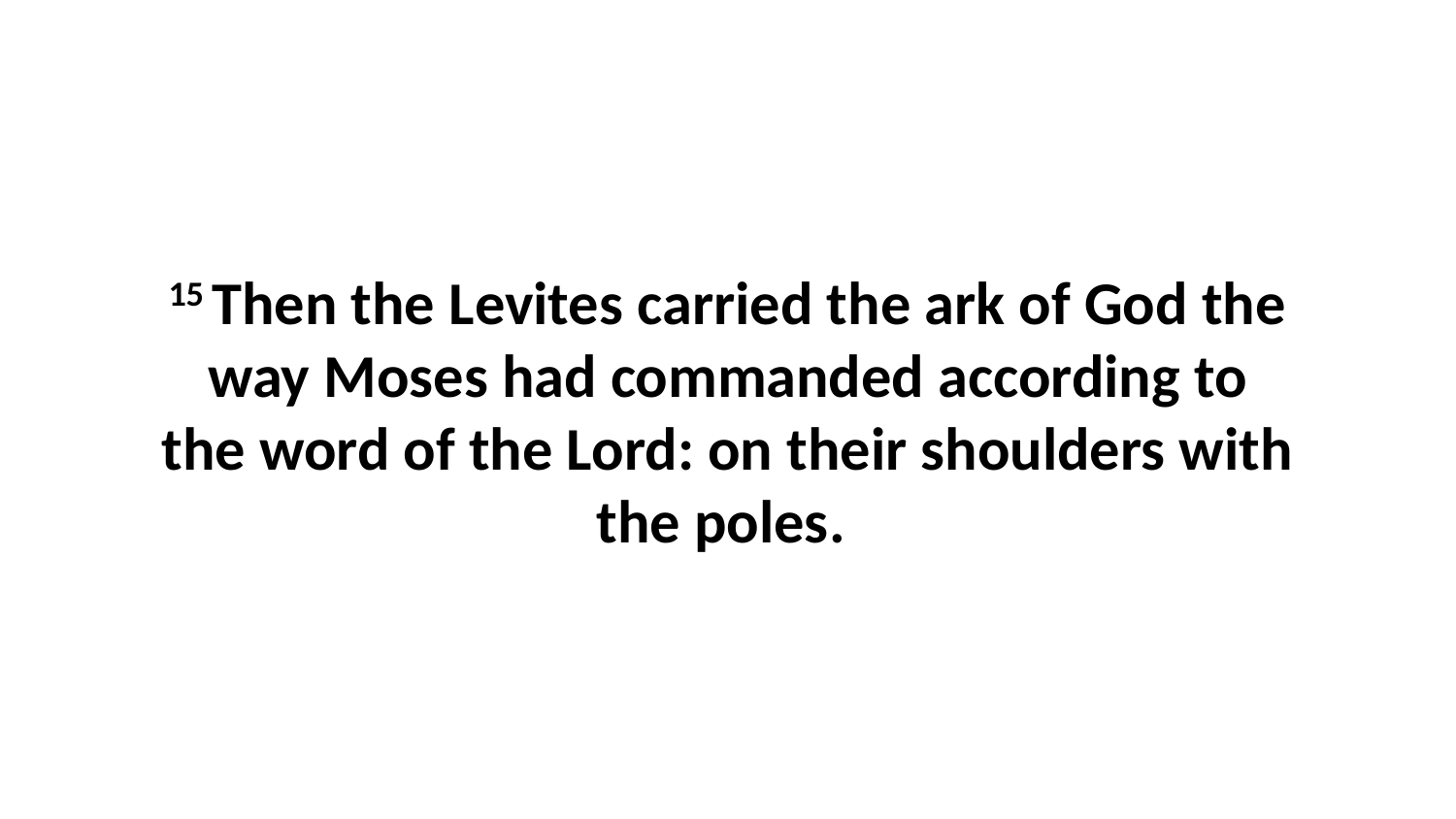

15 Then the Levites carried the ark of God the way Moses had commanded according to the word of the Lord: on their shoulders with the poles.